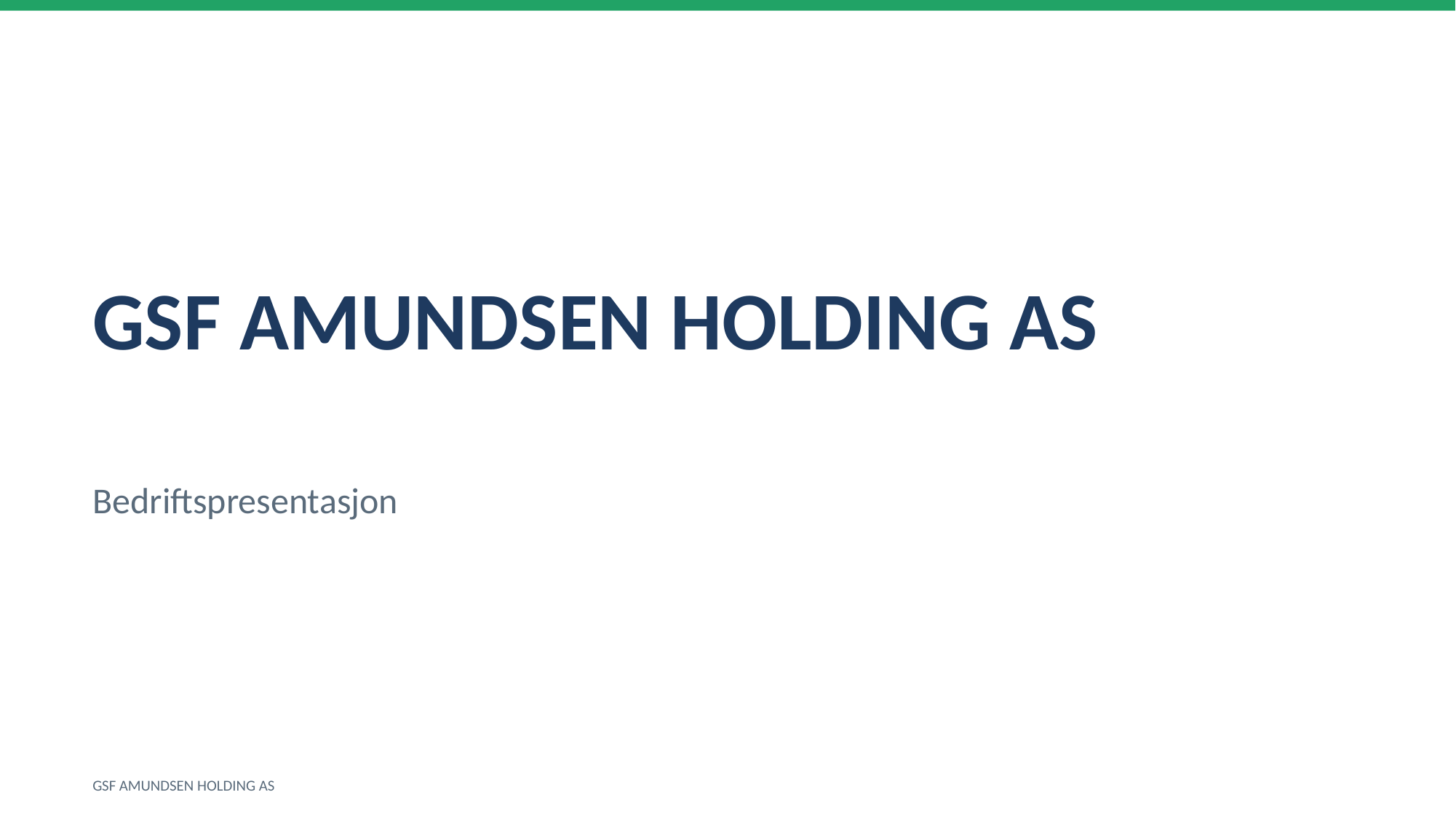

GSF AMUNDSEN HOLDING AS
Bedriftspresentasjon
GSF AMUNDSEN HOLDING AS